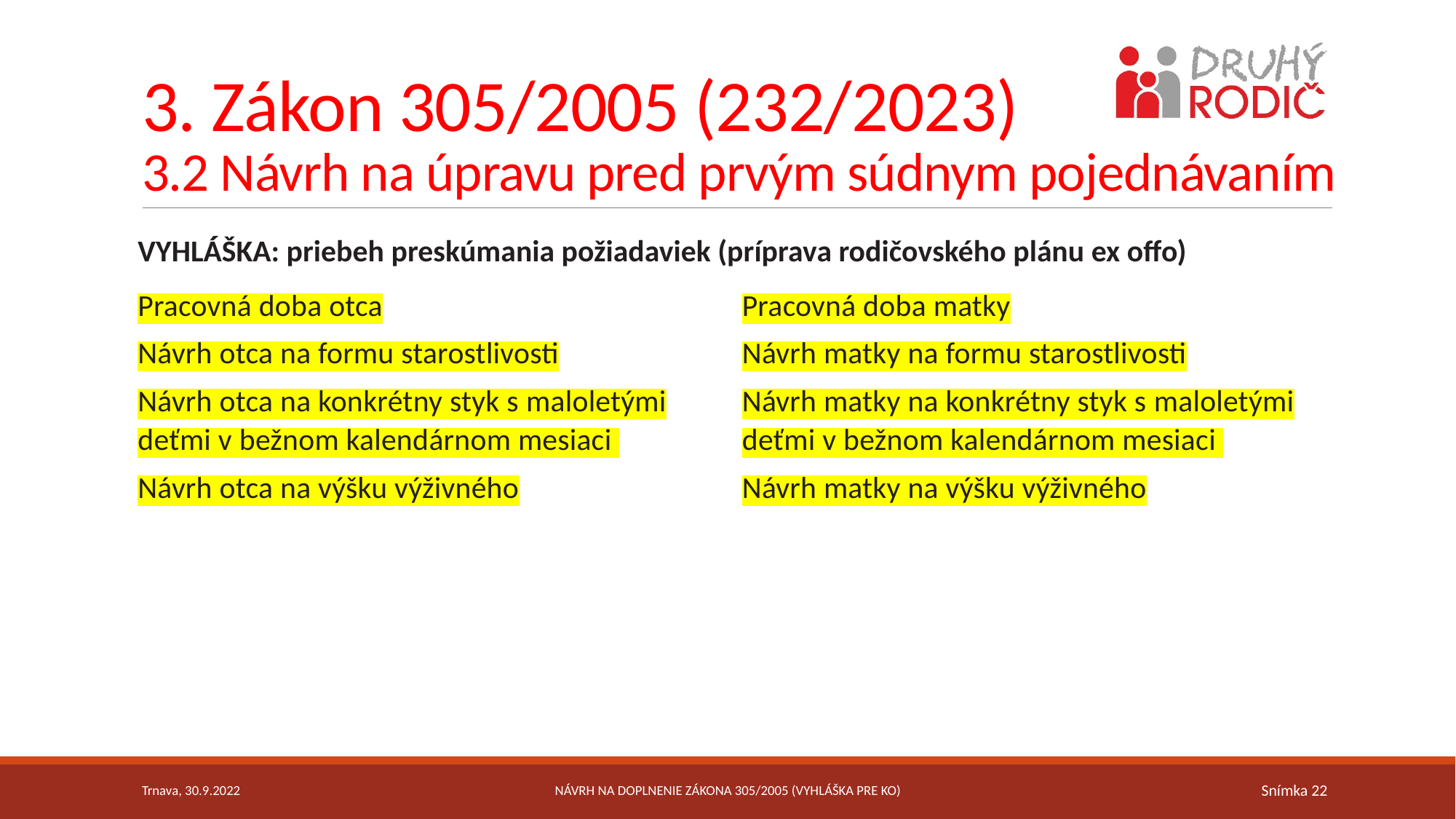

# 3. Zákon 305/2005 (232/2023) 3.2 Návrh na úpravu pred prvým súdnym pojednávaním
VYHLÁŠKA: priebeh preskúmania požiadaviek (príprava rodičovského plánu ex offo)
Pracovná doba otca
Návrh otca na formu starostlivosti
Návrh otca na konkrétny styk s maloletými deťmi v bežnom kalendárnom mesiaci
Návrh otca na výšku výživného
Pracovná doba matky
Návrh matky na formu starostlivosti
Návrh matky na konkrétny styk s maloletými deťmi v bežnom kalendárnom mesiaci
Návrh matky na výšku výživného
Trnava, 30.9.2022
Návrh na DOPLNENIE zákona 305/2005 (Vyhláška pre KO)
Snímka 22